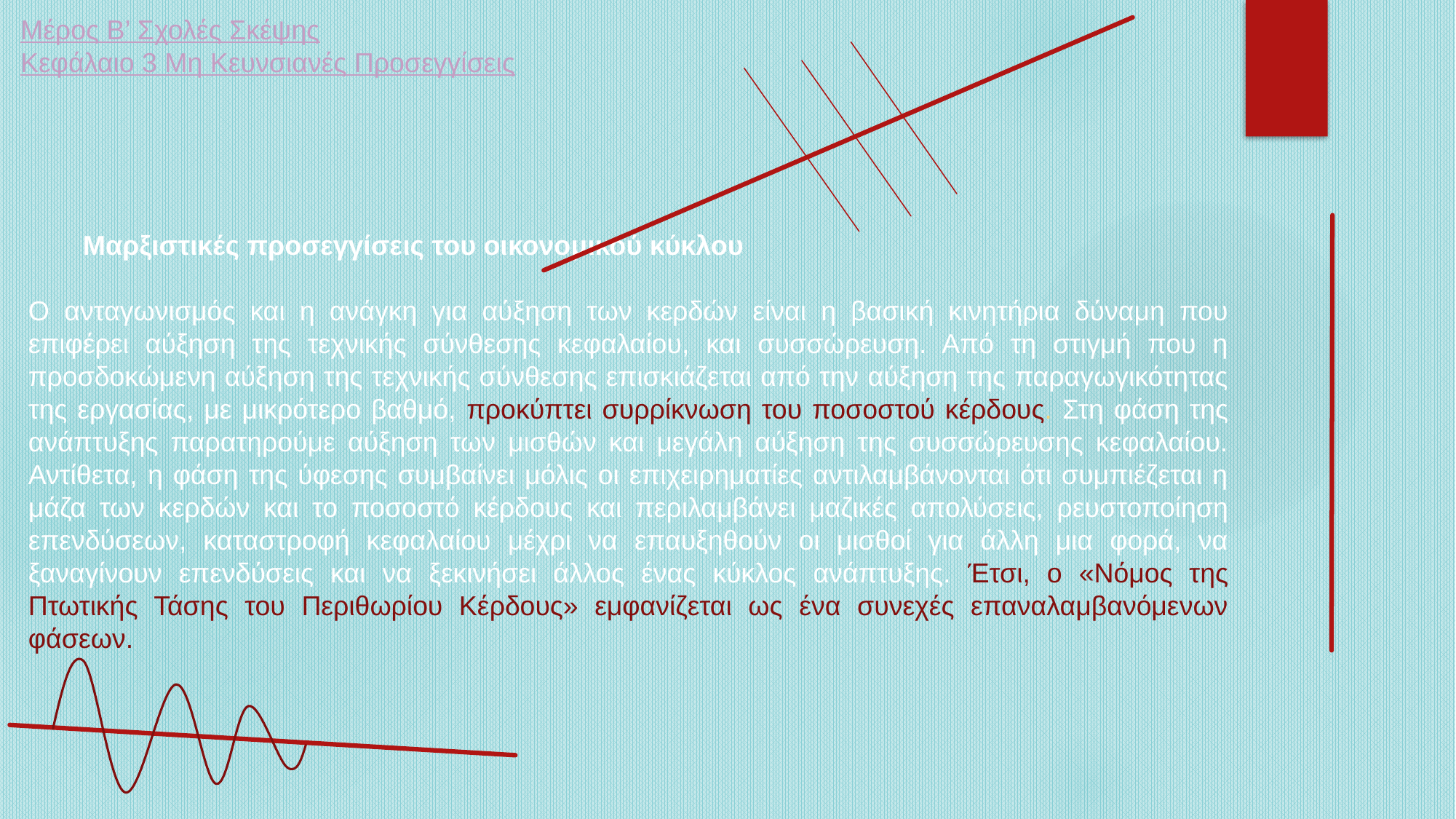

Μέρος Β’ Σχολές Σκέψης
Κεφάλαιο 3 Μη Κευνσιανές Προσεγγίσεις
Μαρξιστικές προσεγγίσεις του οικονομικού κύκλου

Ο ανταγωνισμός και η ανάγκη για αύξηση των κερδών είναι η βασική κινητήρια δύναμη που επιφέρει αύξηση της τεχνικής σύνθεσης κεφαλαίου, και συσσώρευση. Από τη στιγμή που η προσδοκώμενη αύξηση της τεχνικής σύνθεσης επισκιάζεται από την αύξηση της παραγωγικότητας της εργασίας, με μικρότερο βαθμό, προκύπτει συρρίκνωση του ποσοστού κέρδους. Στη φάση της ανάπτυξης παρατηρούμε αύξηση των μισθών και μεγάλη αύξηση της συσσώρευσης κεφαλαίου. Αντίθετα, η φάση της ύφεσης συμβαίνει μόλις οι επιχειρηματίες αντιλαμβάνονται ότι συμπιέζεται η μάζα των κερδών και το ποσοστό κέρδους και περιλαμβάνει μαζικές απολύσεις, ρευστοποίηση επενδύσεων, καταστροφή κεφαλαίου μέχρι να επαυξηθούν οι μισθοί για άλλη μια φορά, να ξαναγίνουν επενδύσεις και να ξεκινήσει άλλος ένας κύκλος ανάπτυξης. Έτσι, ο «Νόμος της Πτωτικής Τάσης του Περιθωρίου Κέρδους» εμφανίζεται ως ένα συνεχές επαναλαμβανόμενων φάσεων.